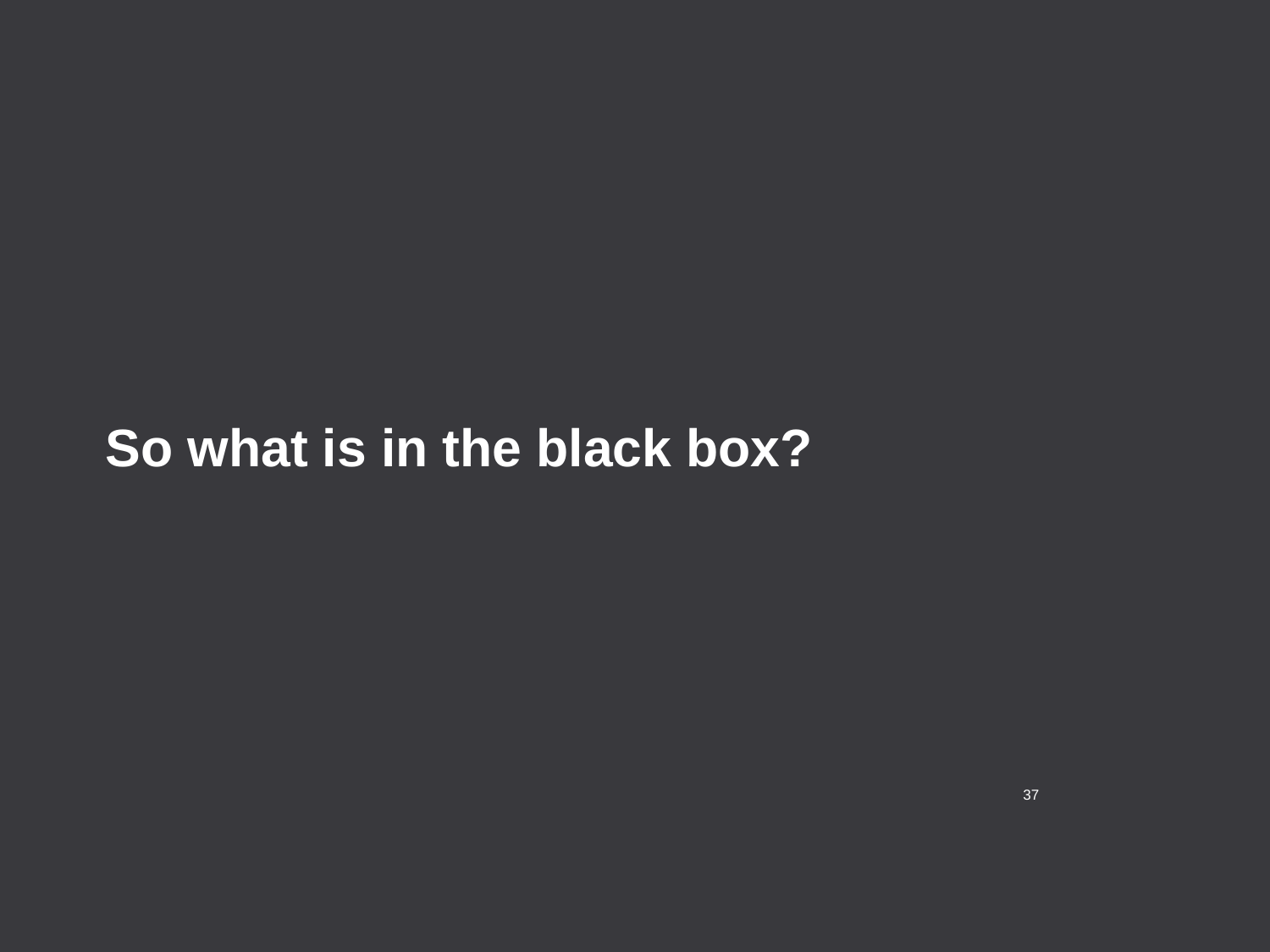

So what is in the black box?
37